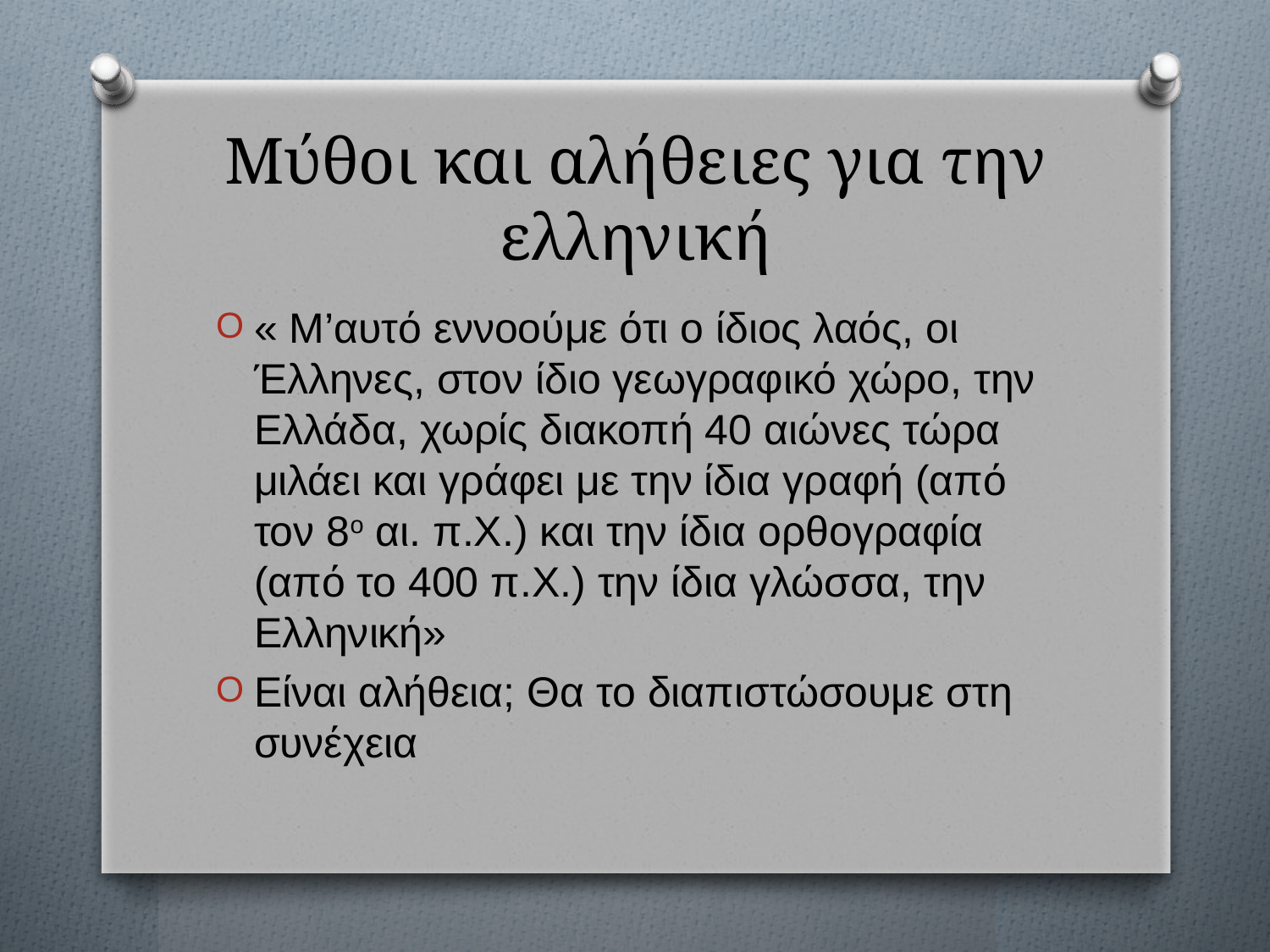

# Μύθοι και αλήθειες για την ελληνική
« Μ’αυτό εννοούμε ότι ο ίδιος λαός, οι Έλληνες, στον ίδιο γεωγραφικό χώρο, την Ελλάδα, χωρίς διακοπή 40 αιώνες τώρα μιλάει και γράφει με την ίδια γραφή (από τον 8ο αι. π.Χ.) και την ίδια ορθογραφία (από το 400 π.Χ.) την ίδια γλώσσα, την Ελληνική»
Είναι αλήθεια; Θα το διαπιστώσουμε στη συνέχεια